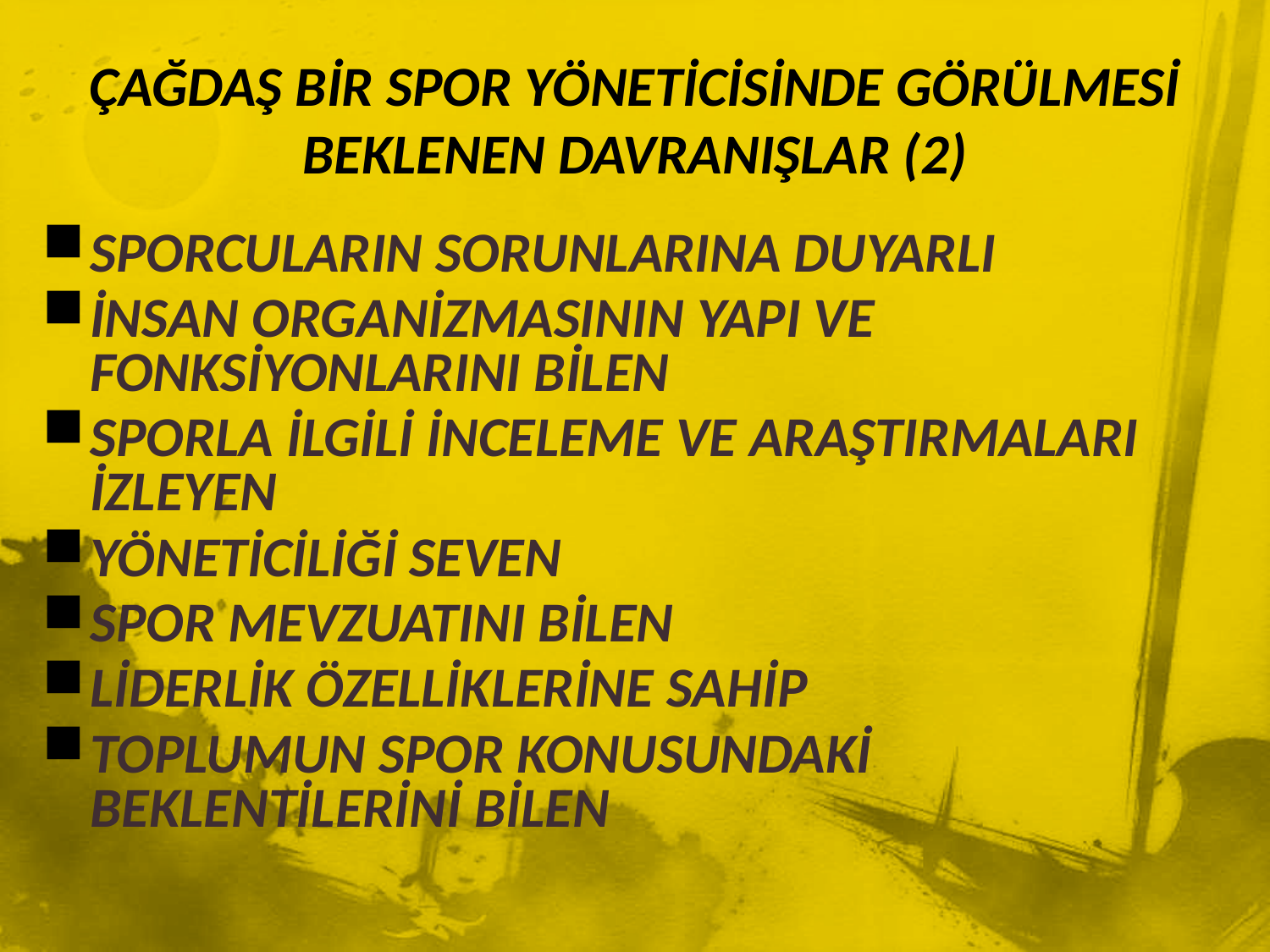

# ÇAĞDAŞ BİR SPOR YÖNETİCİSİNDE GÖRÜLMESİ BEKLENEN DAVRANIŞLAR (2)
SPORCULARIN SORUNLARINA DUYARLI
İNSAN ORGANİZMASININ YAPI VE FONKSİYONLARINI BİLEN
SPORLA İLGİLİ İNCELEME VE ARAŞTIRMALARI İZLEYEN
YÖNETİCİLİĞİ SEVEN
SPOR MEVZUATINI BİLEN
LİDERLİK ÖZELLİKLERİNE SAHİP
TOPLUMUN SPOR KONUSUNDAKİ BEKLENTİLERİNİ BİLEN